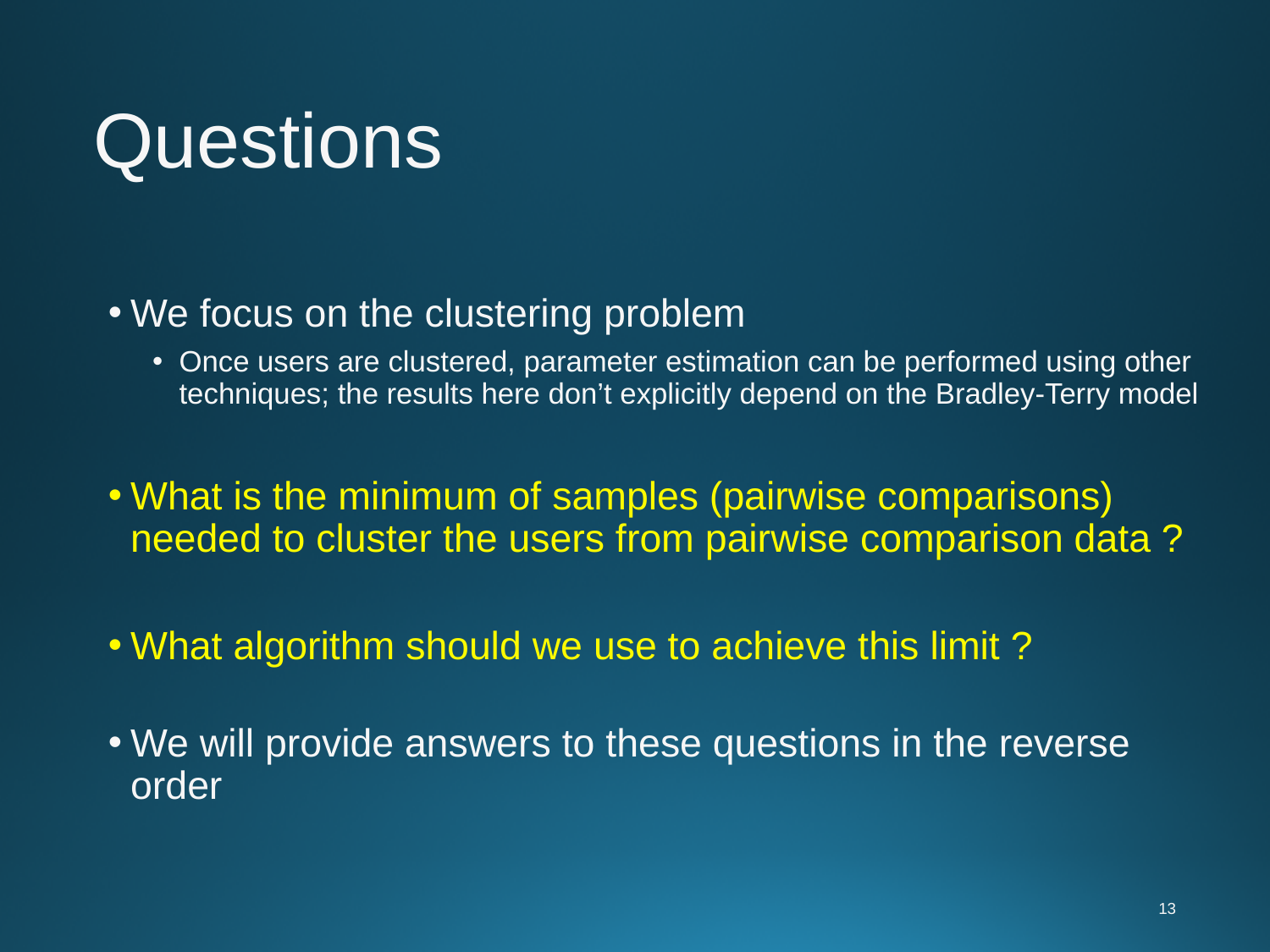

# Questions

We focus on the clustering problem
Once users are clustered, parameter estimation can be performed using other techniques; the results here don’t explicitly depend on the Bradley-Terry model

What is the minimum of samples (pairwise comparisons) needed to cluster the users from pairwise comparison data ?

What algorithm should we use to achieve this limit ?

We will provide answers to these questions in the reverse order
13